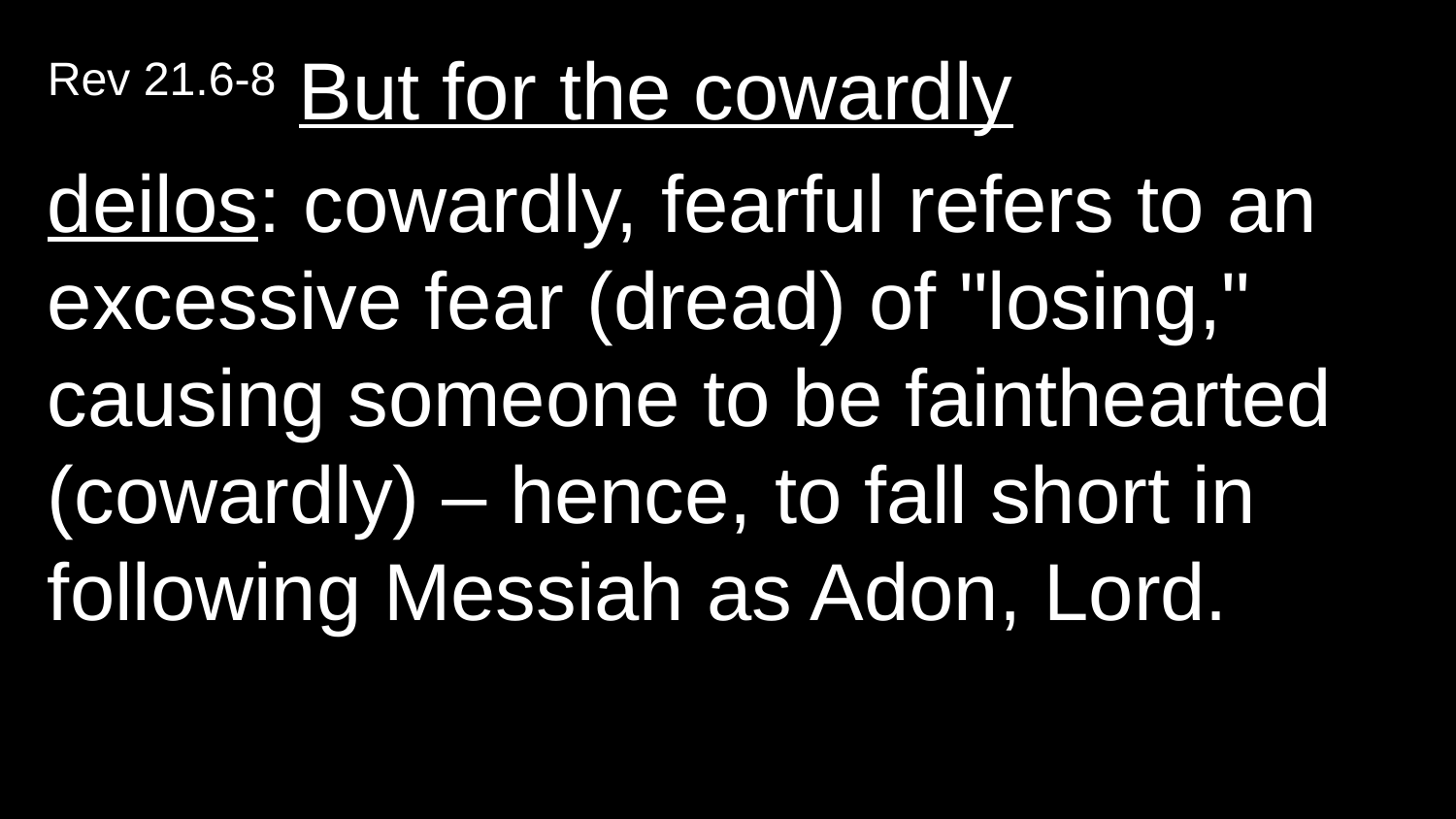

Rev 21.6-8 But for the cowardly
deilos: cowardly, fearful refers to an excessive fear (dread) of "losing," causing someone to be fainthearted (cowardly) – hence, to fall short in following Messiah as Adon, Lord.